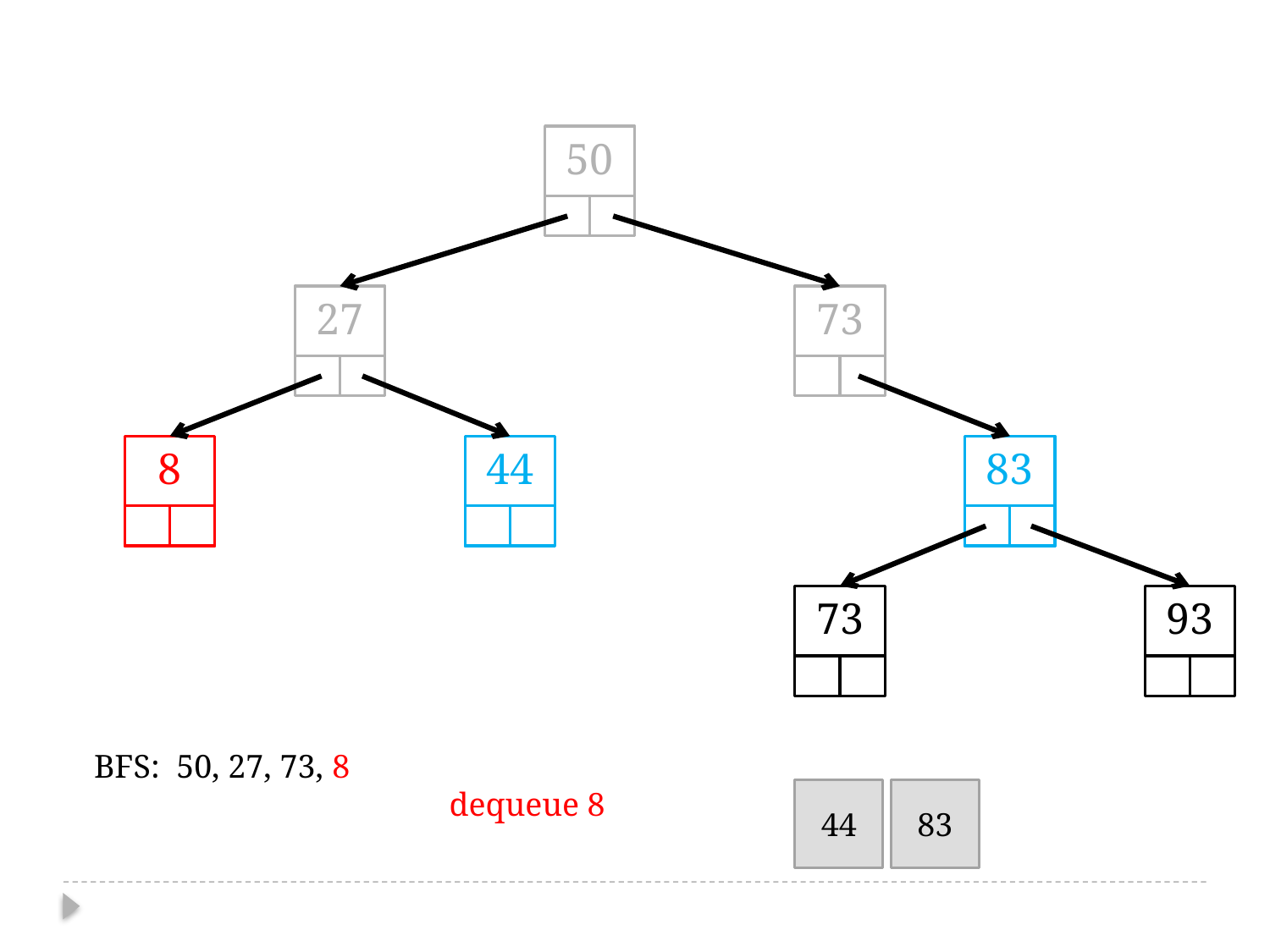

50

27
73

8
44
83

73
93

BFS:  50, 27, 73, 8
dequeue 8
44
83